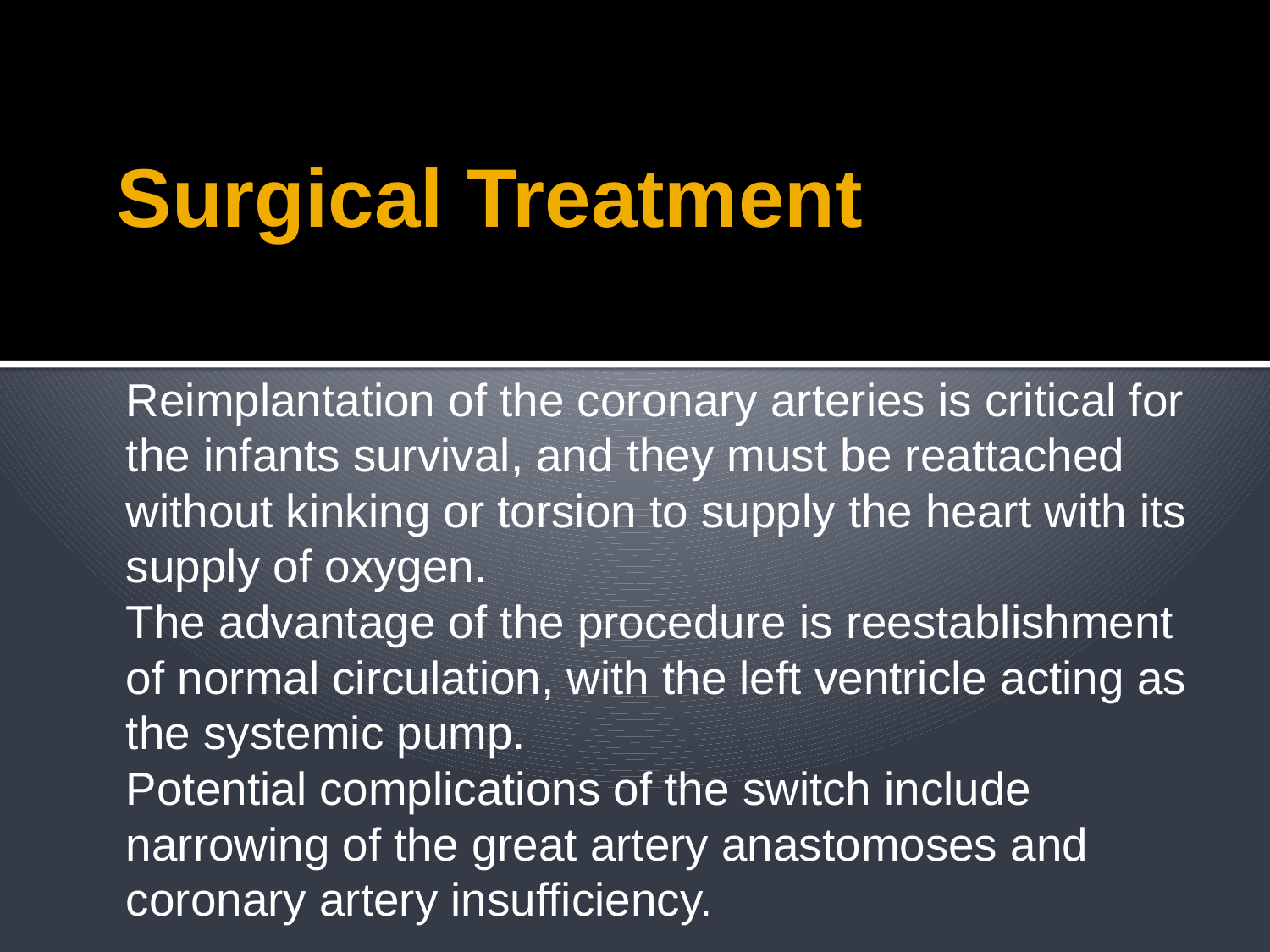

# Surgical Treatment
Reimplantation of the coronary arteries is critical for the infants survival, and they must be reattached without kinking or torsion to supply the heart with its supply of oxygen.
The advantage of the procedure is reestablishment of normal circulation, with the left ventricle acting as the systemic pump.
Potential complications of the switch include narrowing of the great artery anastomoses and coronary artery insufficiency.